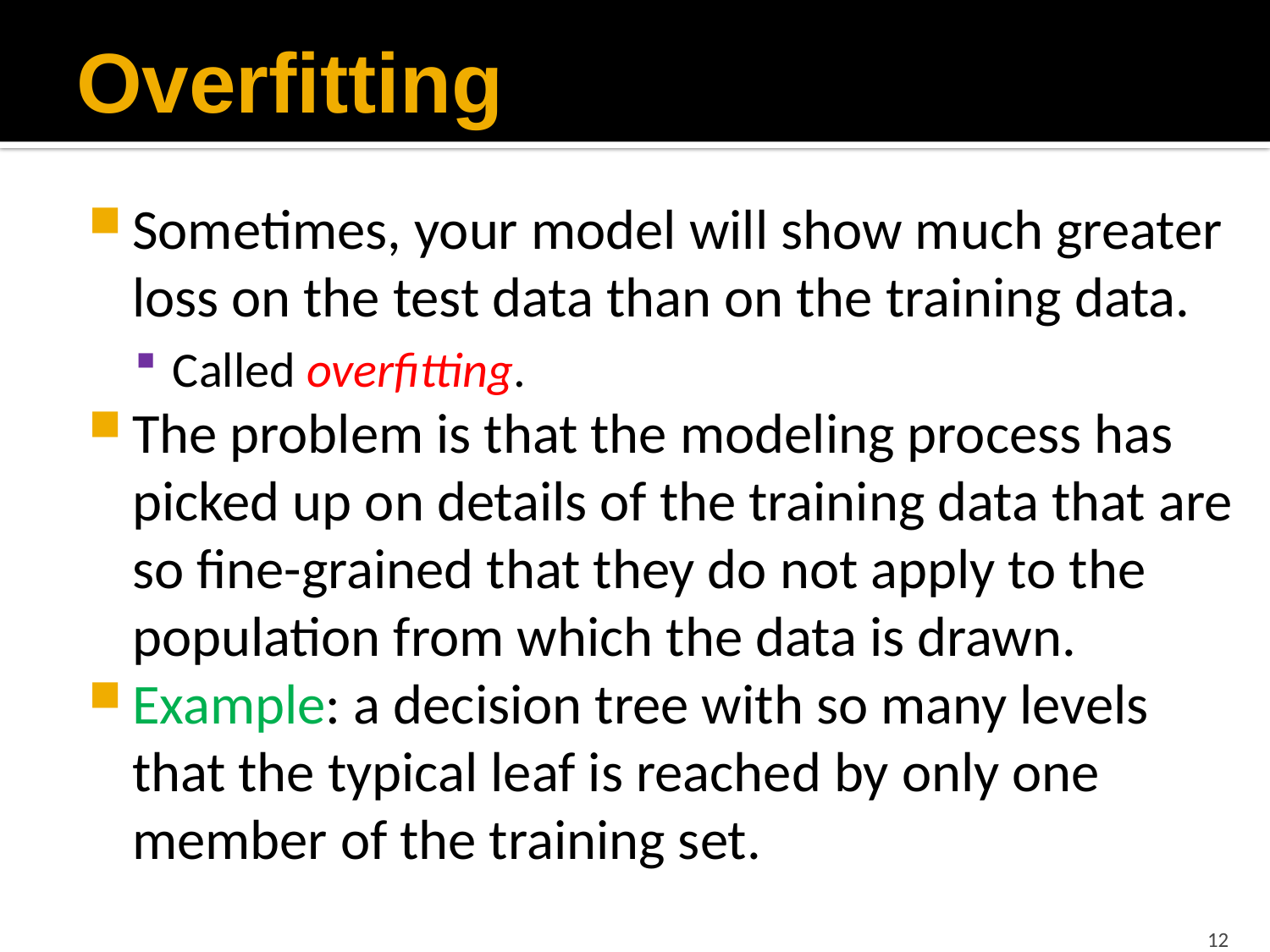

# Overfitting
Sometimes, your model will show much greater loss on the test data than on the training data.
Called overfitting.
The problem is that the modeling process has picked up on details of the training data that are so fine-grained that they do not apply to the population from which the data is drawn.
Example: a decision tree with so many levels that the typical leaf is reached by only one member of the training set.
12